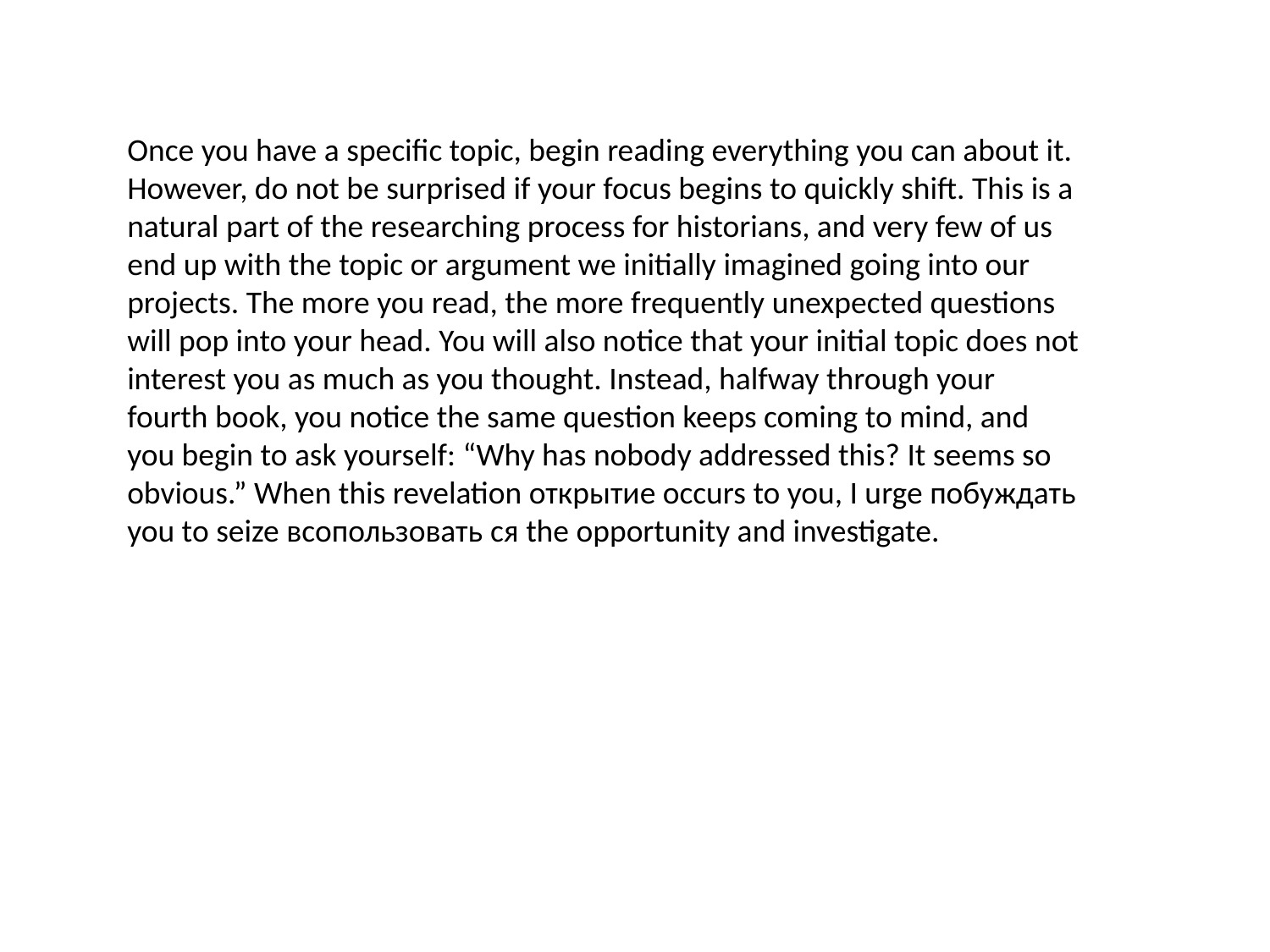

Once you have a specific topic, begin reading everything you can about it. However, do not be surprised if your focus begins to quickly shift. This is a natural part of the researching process for historians, and very few of us end up with the topic or argument we initially imagined going into our projects. The more you read, the more frequently unexpected questions will pop into your head. You will also notice that your initial topic does not interest you as much as you thought. Instead, halfway through your fourth book, you notice the same question keeps coming to mind, and you begin to ask yourself: “Why has nobody addressed this? It seems so obvious.” When this revelation открытие occurs to you, I urge побуждать you to seize всопользовать ся the opportunity and investigate.